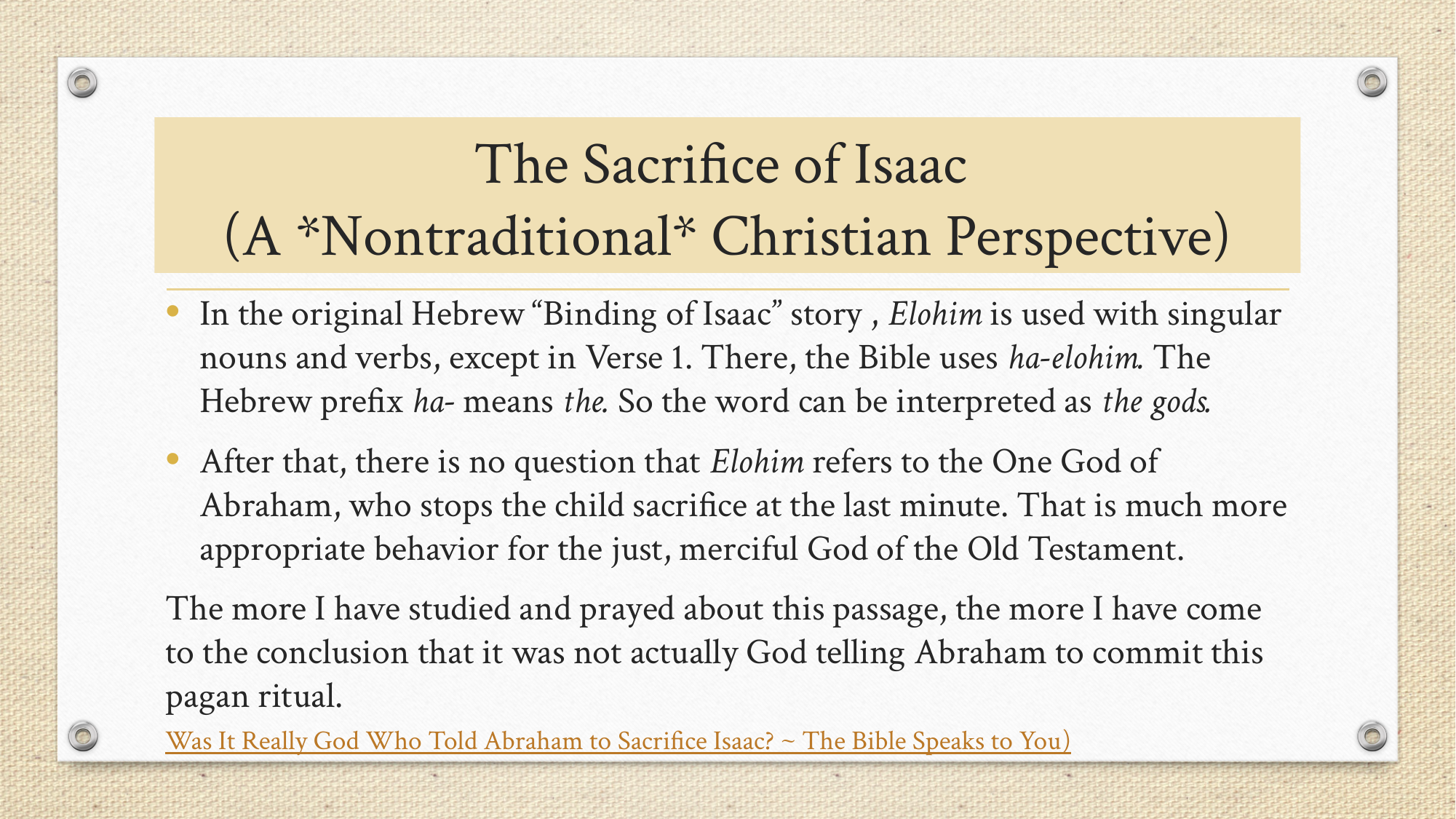

# The Sacrifice of Isaac (A *Nontraditional* Christian Perspective)
In the original Hebrew “Binding of Isaac” story , Elohim is used with singular nouns and verbs, except in Verse 1. There, the Bible uses ha-elohim. The Hebrew prefix ha- means the. So the word can be interpreted as the gods.
After that, there is no question that Elohim refers to the One God of Abraham, who stops the child sacrifice at the last minute. That is much more appropriate behavior for the just, merciful God of the Old Testament.
The more I have studied and prayed about this passage, the more I have come to the conclusion that it was not actually God telling Abraham to commit this pagan ritual.
Was It Really God Who Told Abraham to Sacrifice Isaac? ~ The Bible Speaks to You)